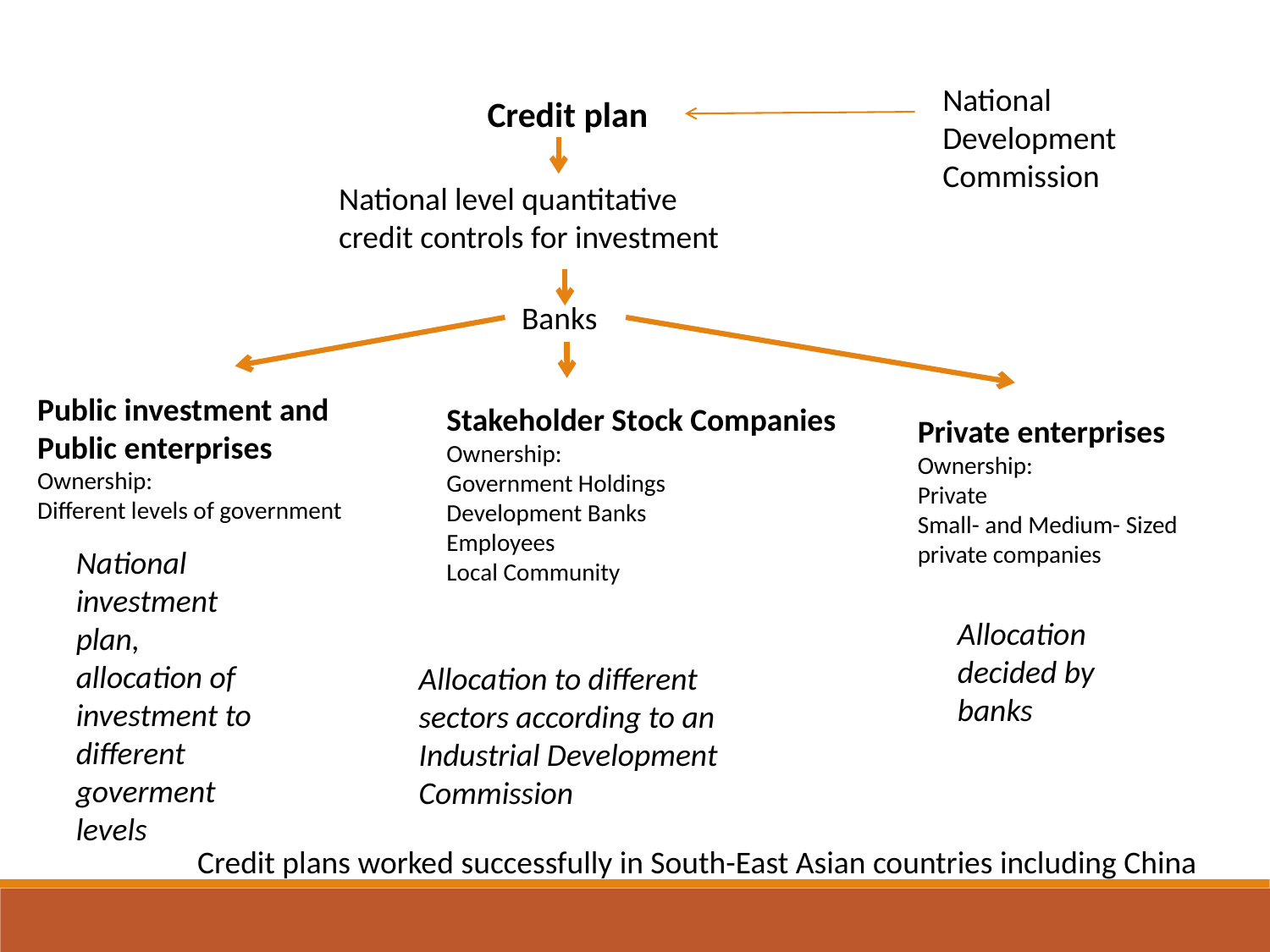

National Development Commission
Credit plan
National level quantitative
credit controls for investment
  Banks
Public investment and
Public enterprises
Ownership:
Different levels of government
Stakeholder Stock Companies
Ownership:
Government Holdings
Development Banks
Employees
Local Community

Private enterprises
Ownership:
Private
Small- and Medium- Sized private companies
National investment plan, allocation of investment to different goverment levels
Allocation decided by banks
Allocation to different sectors according to an Industrial Development Commission
Credit plans worked successfully in South-East Asian countries including China